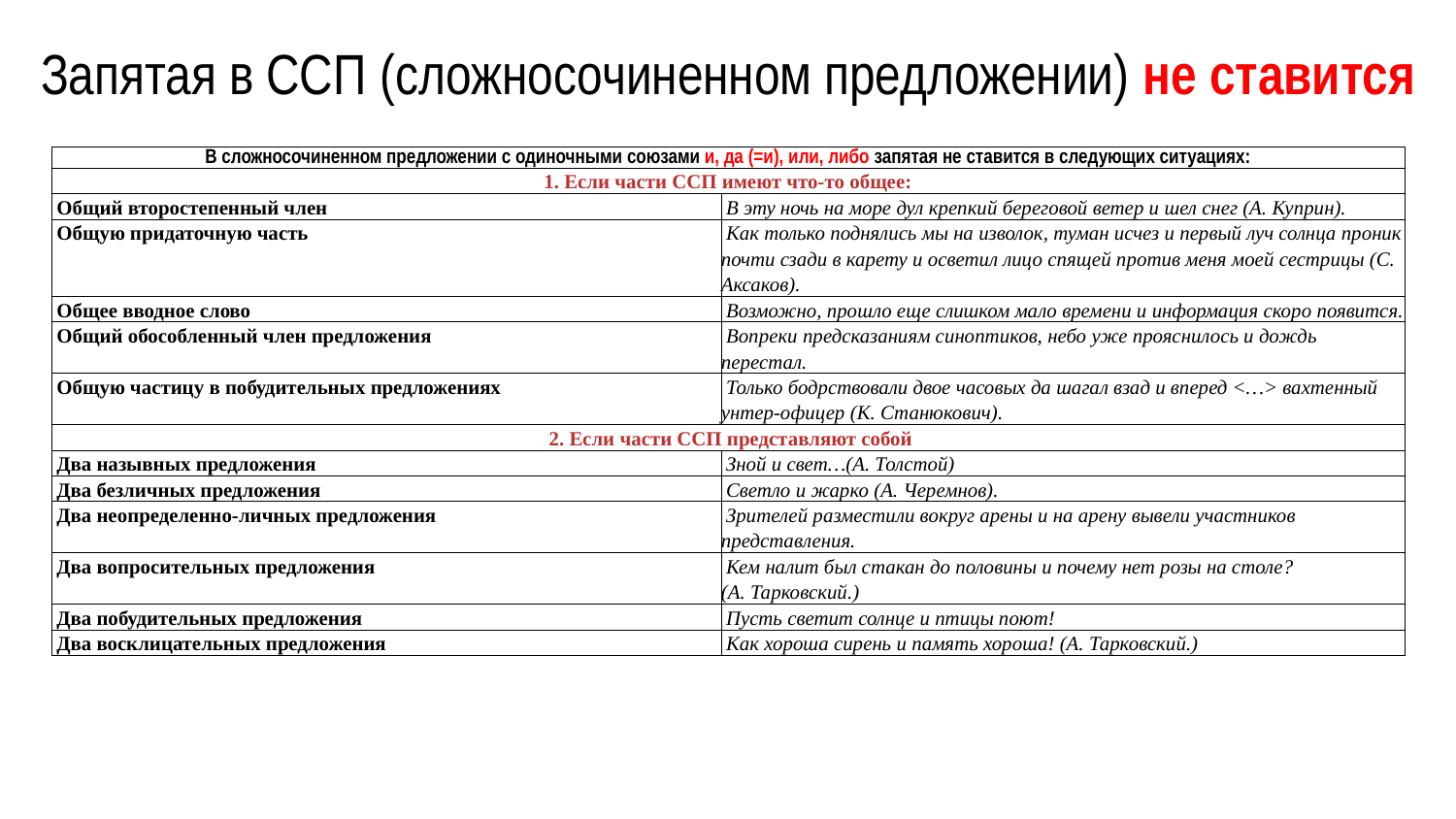

# Запятая в ССП (сложносочиненном предложении) не ставится
| В сложносочиненном предложении с одиночными союзами и, да (=и), или, либо запятая не ставится в следующих ситуациях: |  |
| --- | --- |
| 1. Если части ССП имеют что-то общее: |  |
| Общий второстепенный член | В эту ночь на море дул крепкий береговой ветер и шел снег (А. Куприн). |
| Общую придаточную часть | Как только поднялись мы на изволок, туман исчез и первый луч солнца проник почти сзади в карету и осветил лицо спящей против меня моей сестрицы (С. Аксаков). |
| Общее вводное слово | Возможно, прошло еще слишком мало времени и информация скоро появится. |
| Общий обособленный член предложения | Вопреки предсказаниям синоптиков, небо уже прояснилось и дождь перестал. |
| Общую частицу в побудительных предложениях | Только бодрствовали двое часовых да шагал взад и вперед <…> вахтенный унтер-офицер (К. Станюкович). |
| 2. Если части ССП представляют собой |  |
| Два назывных предложения | Зной и свет…(А. Толстой) |
| Два безличных предложения | Светло и жарко (А. Черемнов). |
| Два неопределенно-личных предложения | Зрителей разместили вокруг арены и на арену вывели участников представления. |
| Два вопросительных предложения | Кем налит был стакан до половины и почему нет розы на столе? (А. Тарковский.) |
| Два побудительных предложения | Пусть светит солнце и птицы поют! |
| Два восклицательных предложения | Как хороша сирень и память хороша! (А. Тарковский.) |